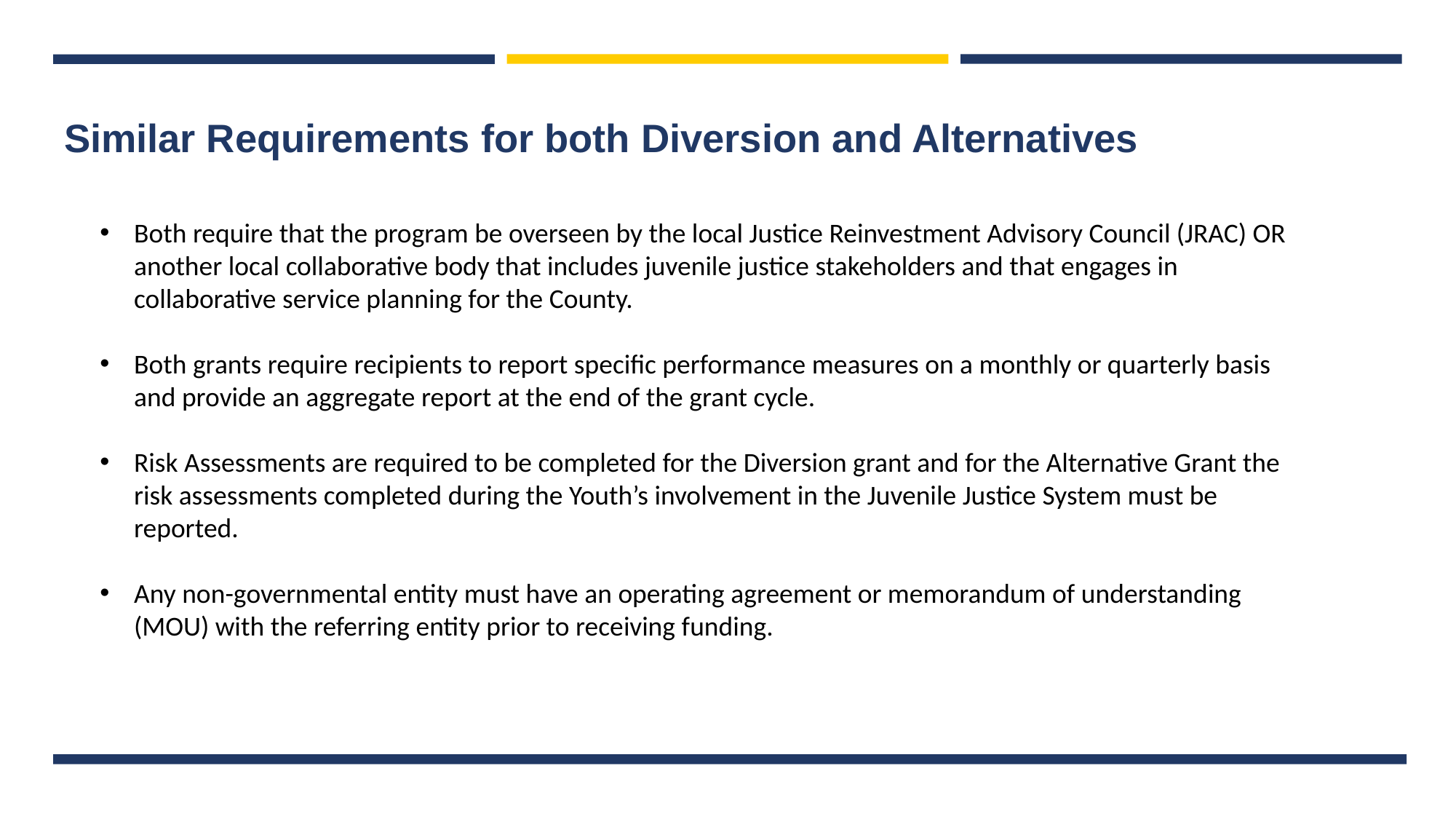

Similar Requirements for both Diversion and Alternatives

Both require that the program be overseen by the local Justice Reinvestment Advisory Council (JRAC) OR another local collaborative body that includes juvenile justice stakeholders and that engages in collaborative service planning for the County.

Both grants require recipients to report specific performance measures on a monthly or quarterly basis and provide an aggregate report at the end of the grant cycle.

Risk Assessments are required to be completed for the Diversion grant and for the Alternative Grant the risk assessments completed during the Youth’s involvement in the Juvenile Justice System must be reported.

Any non-governmental entity must have an operating agreement or memorandum of understanding (MOU) with the referring entity prior to receiving funding.